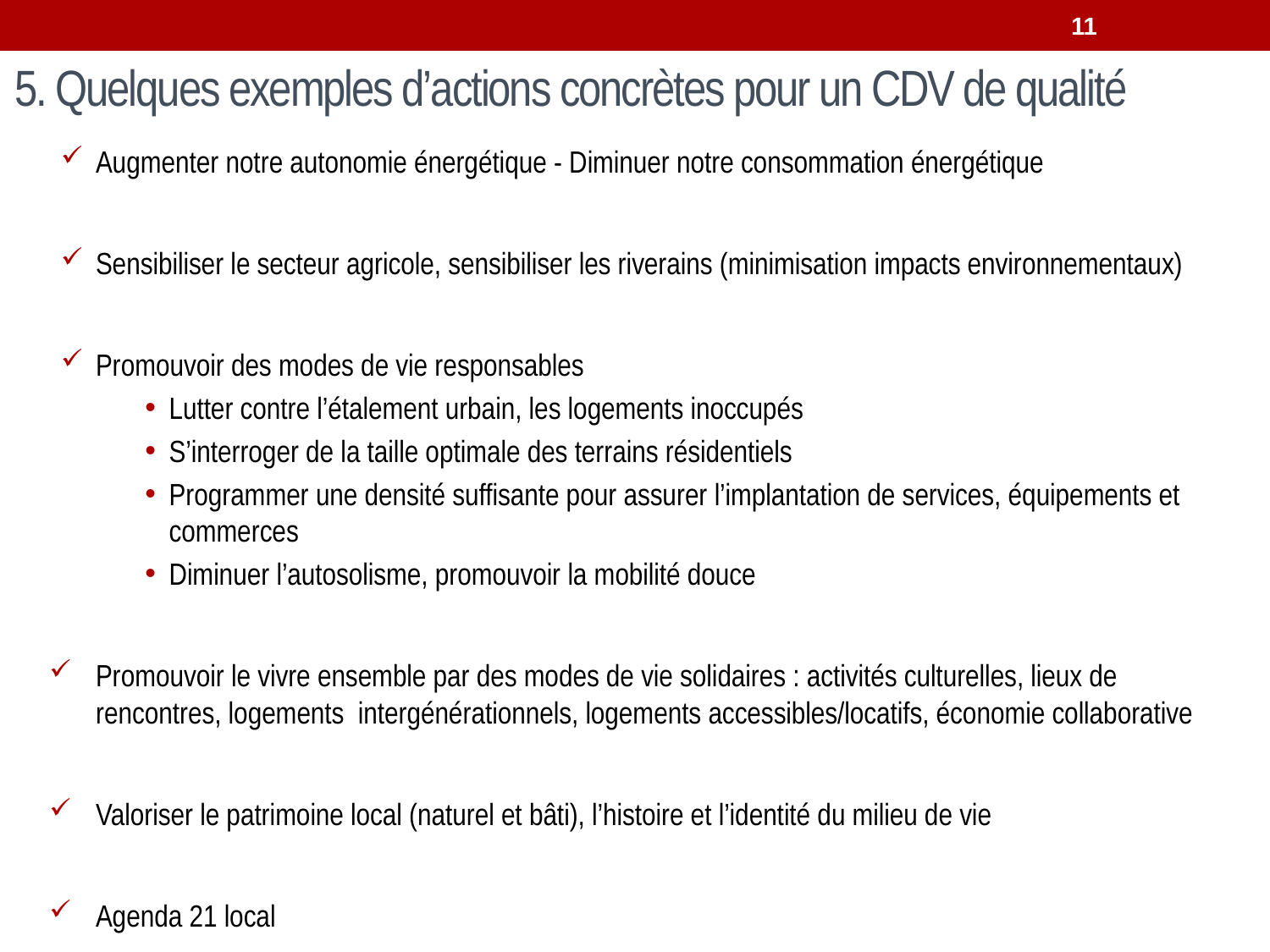

11
# 5. Quelques exemples d’actions concrètes pour un CDV de qualité
Augmenter notre autonomie énergétique - Diminuer notre consommation énergétique

Sensibiliser le secteur agricole, sensibiliser les riverains (minimisation impacts environnementaux)

Promouvoir des modes de vie responsables
Lutter contre l’étalement urbain, les logements inoccupés
S’interroger de la taille optimale des terrains résidentiels
Programmer une densité suffisante pour assurer l’implantation de services, équipements et commerces
Diminuer l’autosolisme, promouvoir la mobilité douce

Promouvoir le vivre ensemble par des modes de vie solidaires : activités culturelles, lieux de rencontres, logements  intergénérationnels, logements accessibles/locatifs, économie collaborative

Valoriser le patrimoine local (naturel et bâti), l’histoire et l’identité du milieu de vie

Agenda 21 local